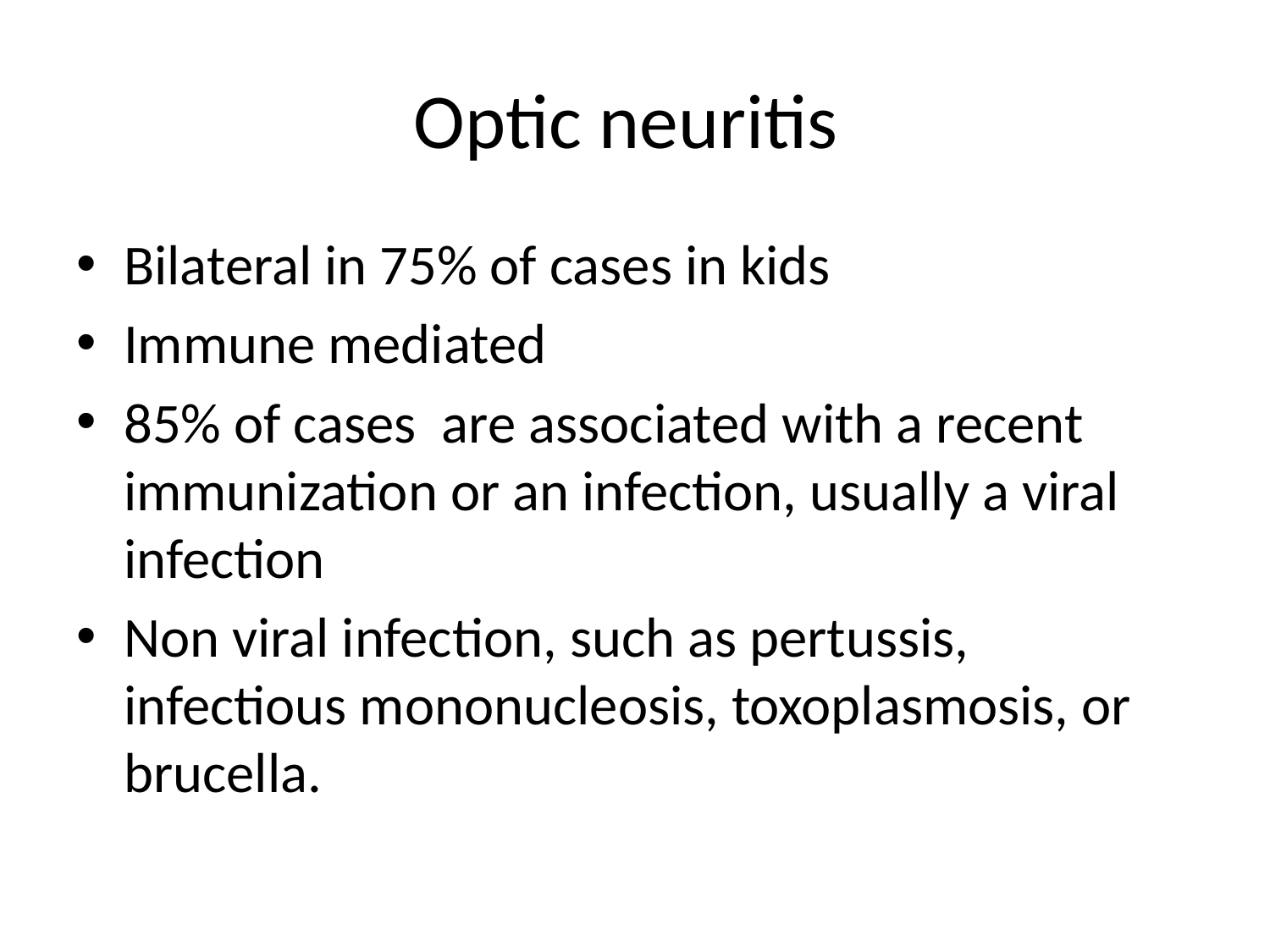

# Optic neuritis
Bilateral in 75% of cases in kids
Immune mediated
85% of cases  are associated with a recent immunization or an infection, usually a viral infection
Non viral infection, such as pertussis, infectious mononucleosis, toxoplasmosis, or brucella.